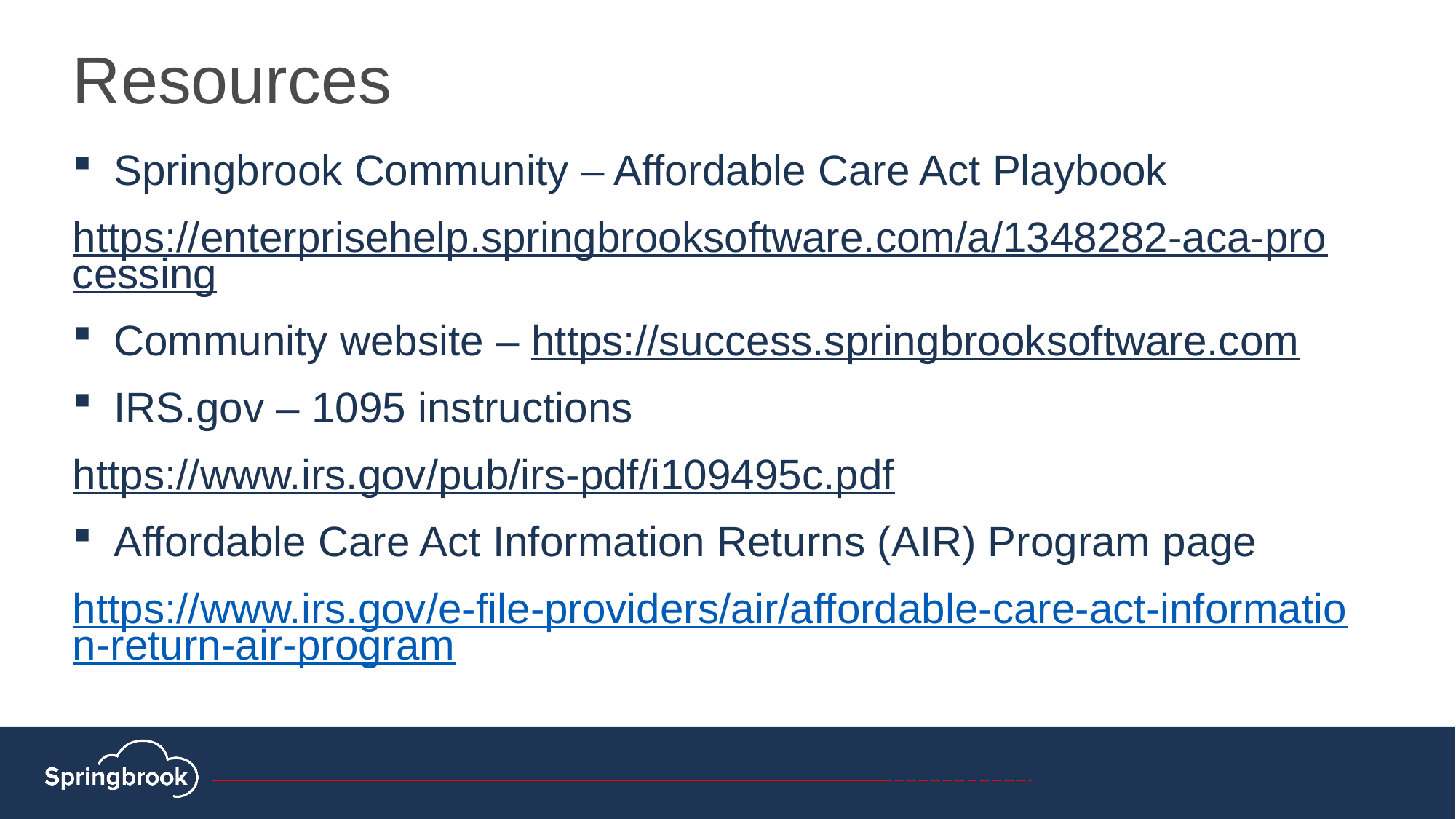

# Resources
Springbrook Community – Affordable Care Act Playbook
https://enterprisehelp.springbrooksoftware.com/a/1348282-aca-processing
Community website – https://success.springbrooksoftware.com
IRS.gov – 1095 instructions
https://www.irs.gov/pub/irs-pdf/i109495c.pdf
Affordable Care Act Information Returns (AIR) Program page
https://www.irs.gov/e-file-providers/air/affordable-care-act-information-return-air-program